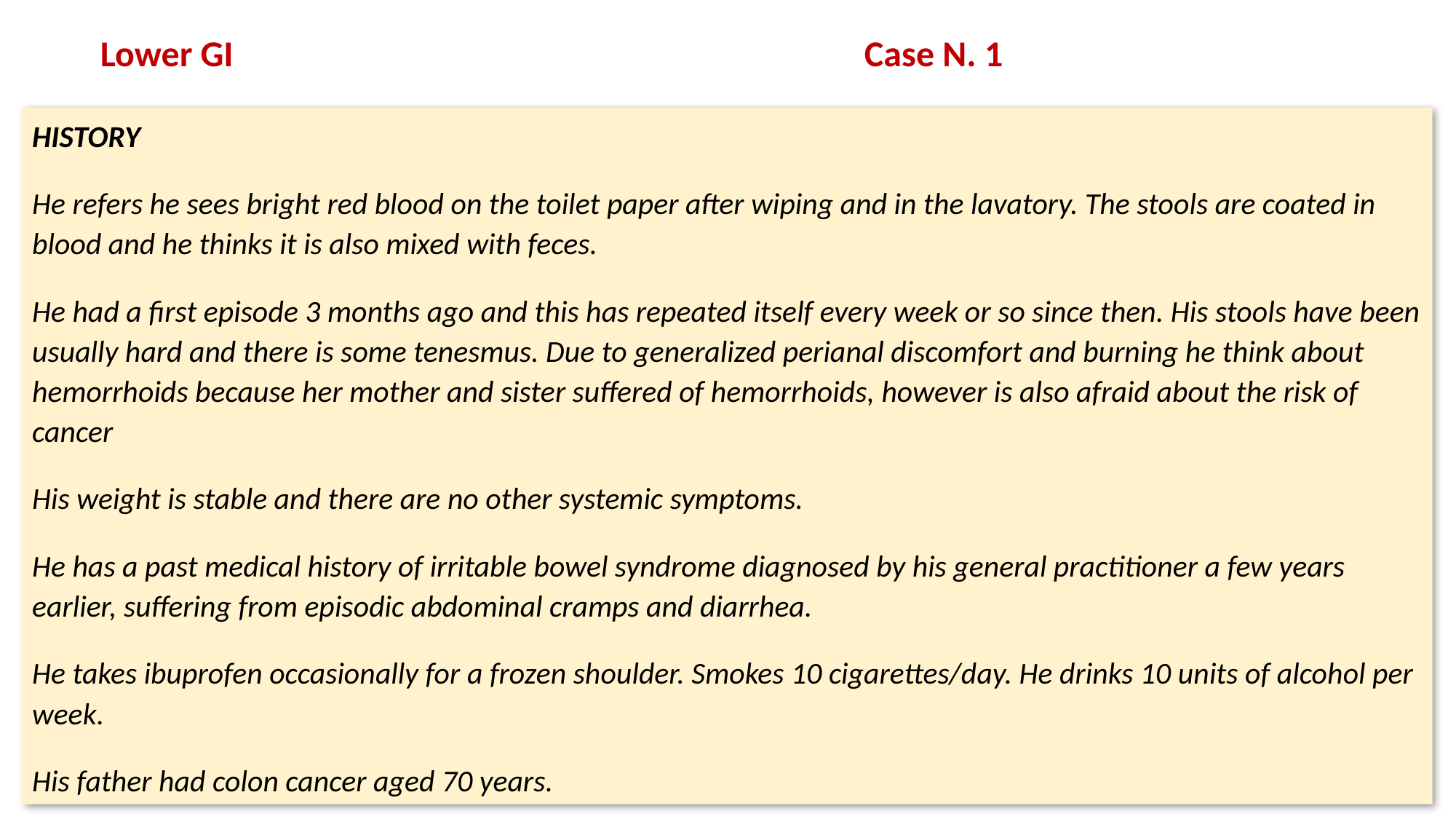

# Lower GI 						Case N. 1
HISTORY
He refers he sees bright red blood on the toilet paper after wiping and in the lavatory. The stools are coated in blood and he thinks it is also mixed with feces.
He had a first episode 3 months ago and this has repeated itself every week or so since then. His stools have been usually hard and there is some tenesmus. Due to generalized perianal discomfort and burning he think about hemorrhoids because her mother and sister suffered of hemorrhoids, however is also afraid about the risk of cancer
His weight is stable and there are no other systemic symptoms.
He has a past medical history of irritable bowel syndrome diagnosed by his general practitioner a few years earlier, suffering from episodic abdominal cramps and diarrhea.
He takes ibuprofen occasionally for a frozen shoulder. Smokes 10 cigarettes/day. He drinks 10 units of alcohol per week.
His father had colon cancer aged 70 years.